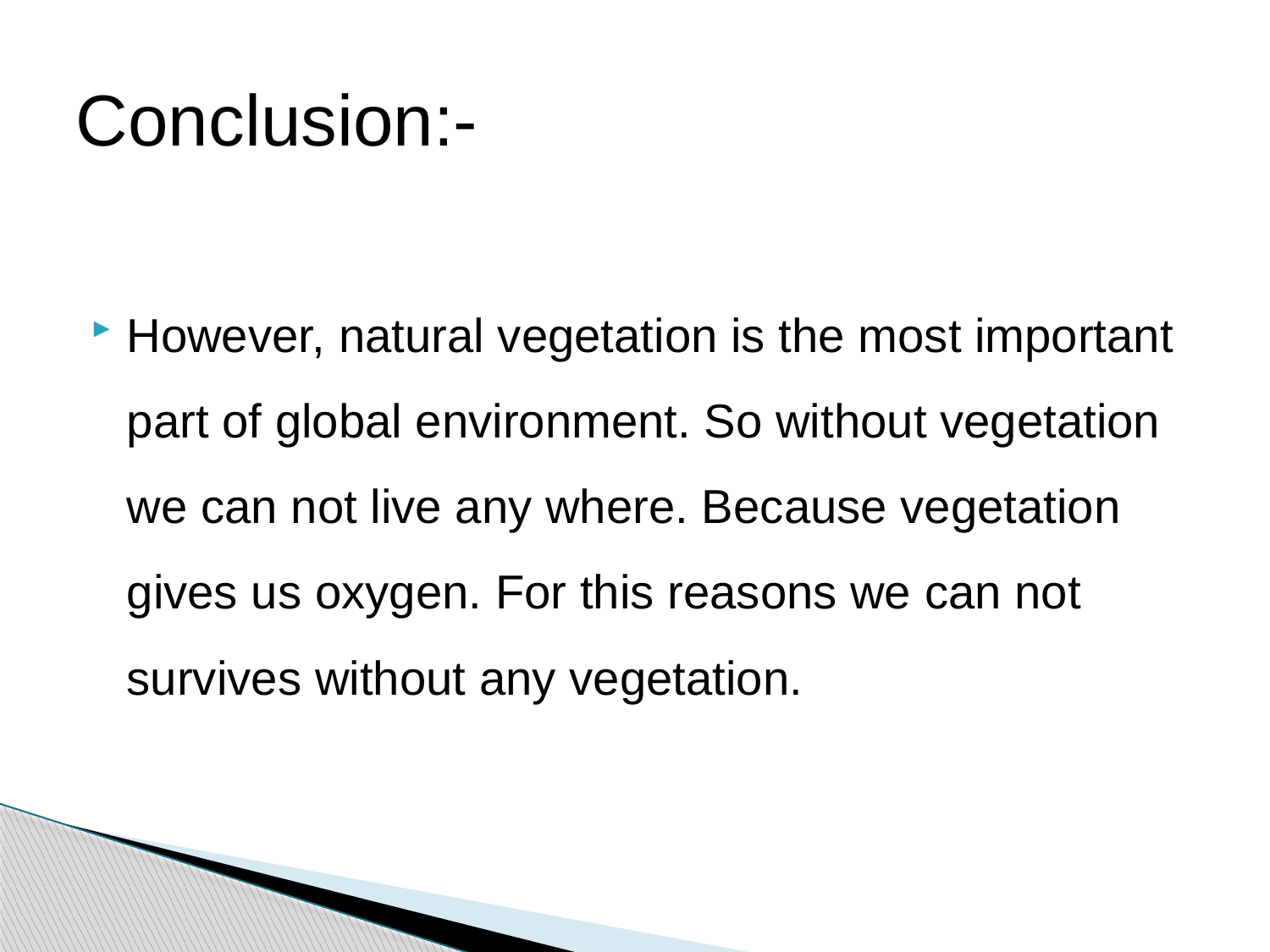

# Conclusion:-

However, natural vegetation is the most important part of global environment. So without vegetation we can not live any where. Because vegetation gives us oxygen. For this reasons we can not survives without any vegetation.